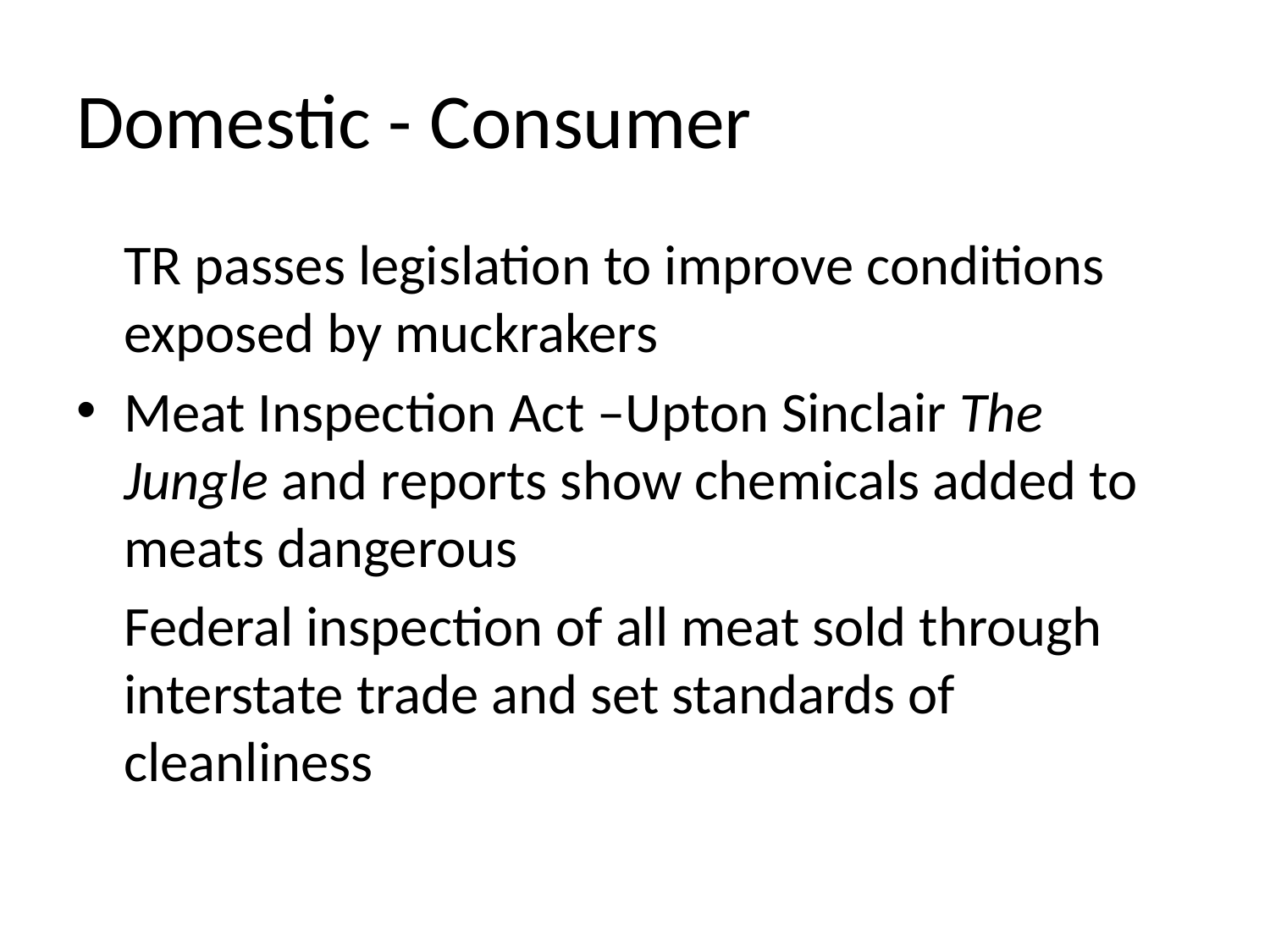

# Domestic - Consumer
	TR passes legislation to improve conditions exposed by muckrakers
Meat Inspection Act –Upton Sinclair The Jungle and reports show chemicals added to meats dangerous
	Federal inspection of all meat sold through interstate trade and set standards of cleanliness